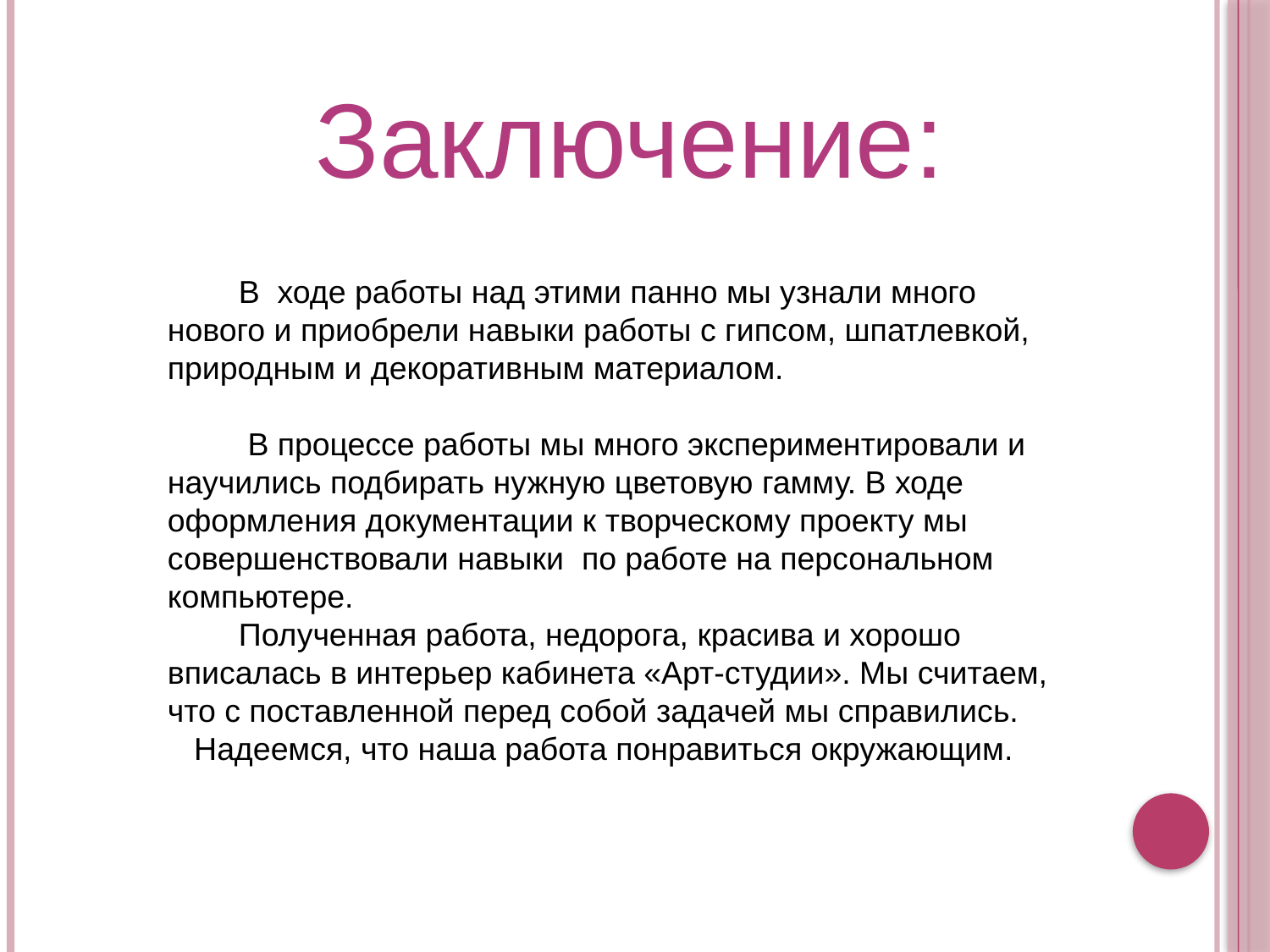

Заключение:

        В  ходе работы над этими панно мы узнали много нового и приобрели навыки работы с гипсом, шпатлевкой, природным и декоративным материалом.

         В процессе работы мы много экспериментировали и научились подбирать нужную цветовую гамму. В ходе оформления документации к творческому проекту мы совершенствовали навыки  по работе на персональном компьютере.
        Полученная работа, недорога, красива и хорошо вписалась в интерьер кабинета «Арт-студии». Мы считаем, что с поставленной перед собой задачей мы справились.           Надеемся, что наша работа понравиться окружающим.